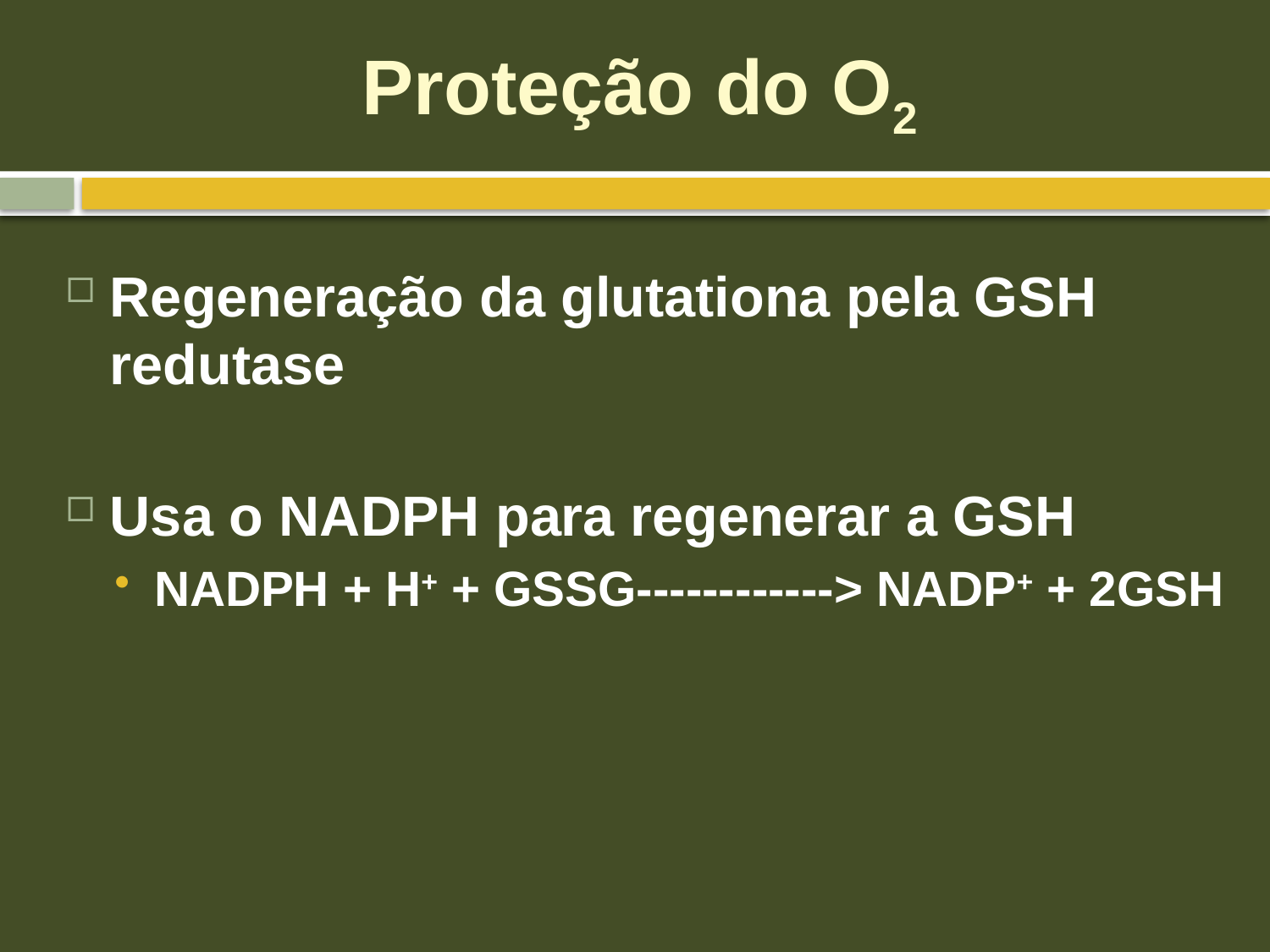

Proteção do O2
Regeneração da glutationa pela GSH redutase

Usa o NADPH para regenerar a GSH
NADPH + H+ + GSSG------------> NADP+ + 2GSH